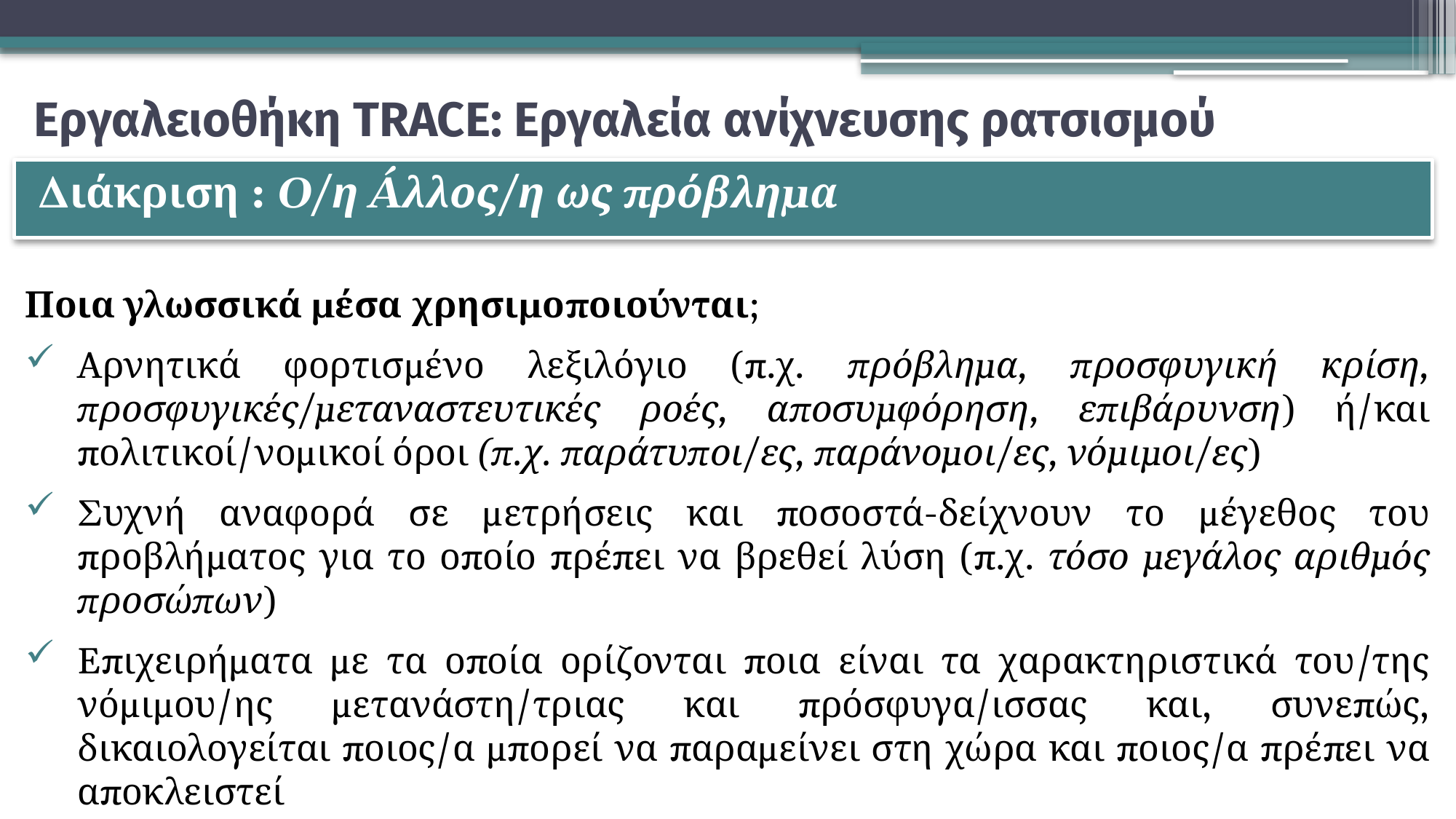

# Εργαλειοθήκη TRACE: Εργαλεία ανίχνευσης ρατσισμού

Διάκριση : Ο/η Άλλος/η ως πρόβλημα

Ποια γλωσσικά μέσα χρησιμοποιούνται;
Αρνητικά φορτισμένο λεξιλόγιο (π.χ. πρόβλημα, προσφυγική κρίση, προσφυγικές/μεταναστευτικές ροές, αποσυμφόρηση, επιβάρυνση) ή/και πολιτικοί/νομικοί όροι (π.χ. παράτυποι/ες, παράνομοι/ες, νόμιμοι/ες)
Συχνή αναφορά σε μετρήσεις και ποσοστά-δείχνουν το μέγεθος του προβλήματος για το οποίο πρέπει να βρεθεί λύση (π.χ. τόσο μεγάλος αριθμός προσώπων)
Επιχειρήματα με τα οποία ορίζονται ποια είναι τα χαρακτηριστικά του/της νόμιμου/ης μετανάστη/τριας και πρόσφυγα/ισσας και, συνεπώς, δικαιολογείται ποιος/α μπορεί να παραμείνει στη χώρα και ποιος/α πρέπει να αποκλειστεί